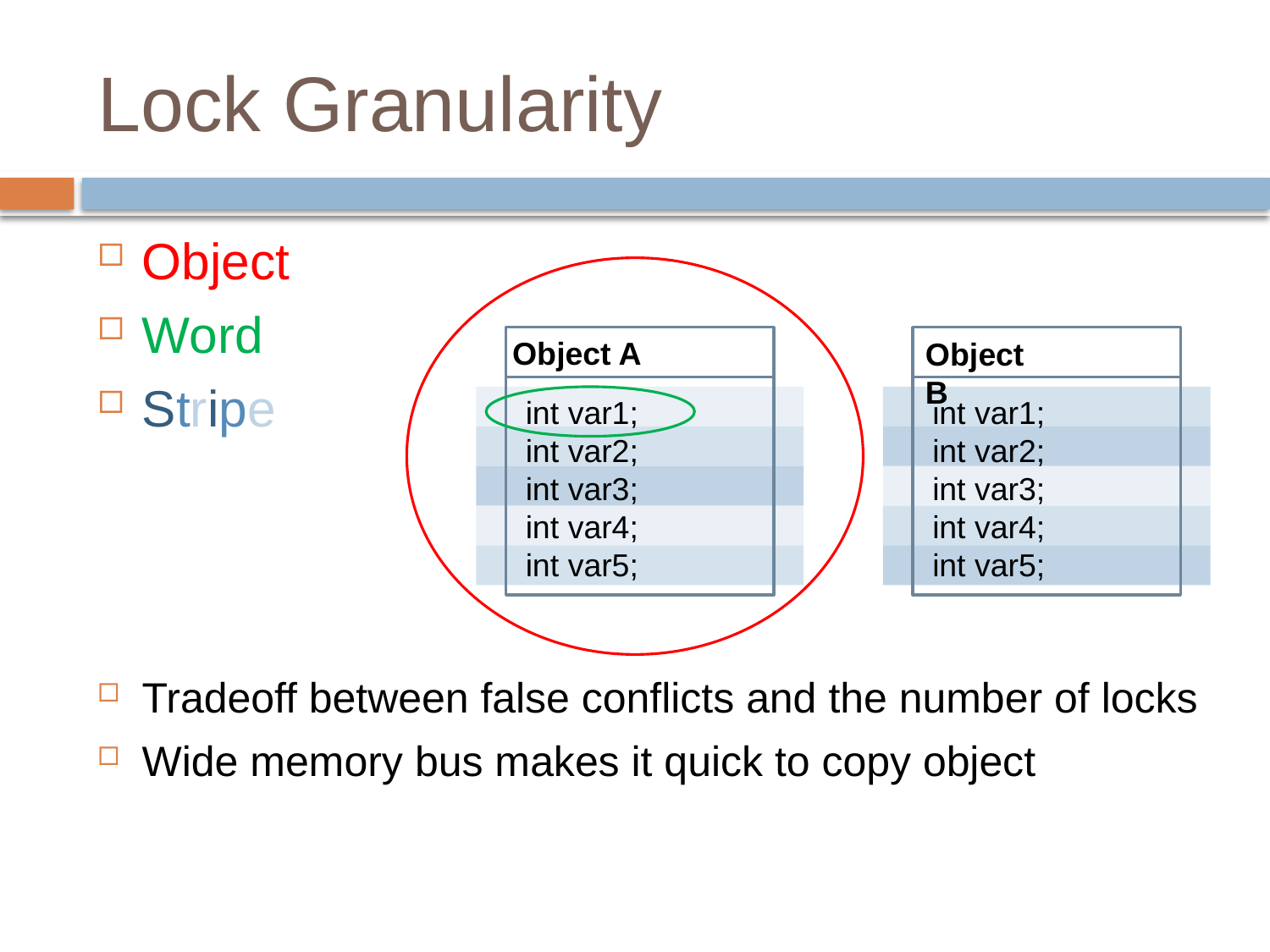

# Lock Granularity
Object
Word
Stripe

Tradeoff between false conflicts and the number of locks
Wide memory bus makes it quick to copy object

Object A

Object B

int var1;
int var2;
int var3;
int var4;
int var5;

int var1;
int var2;
int var3;
int var4;
int var5;